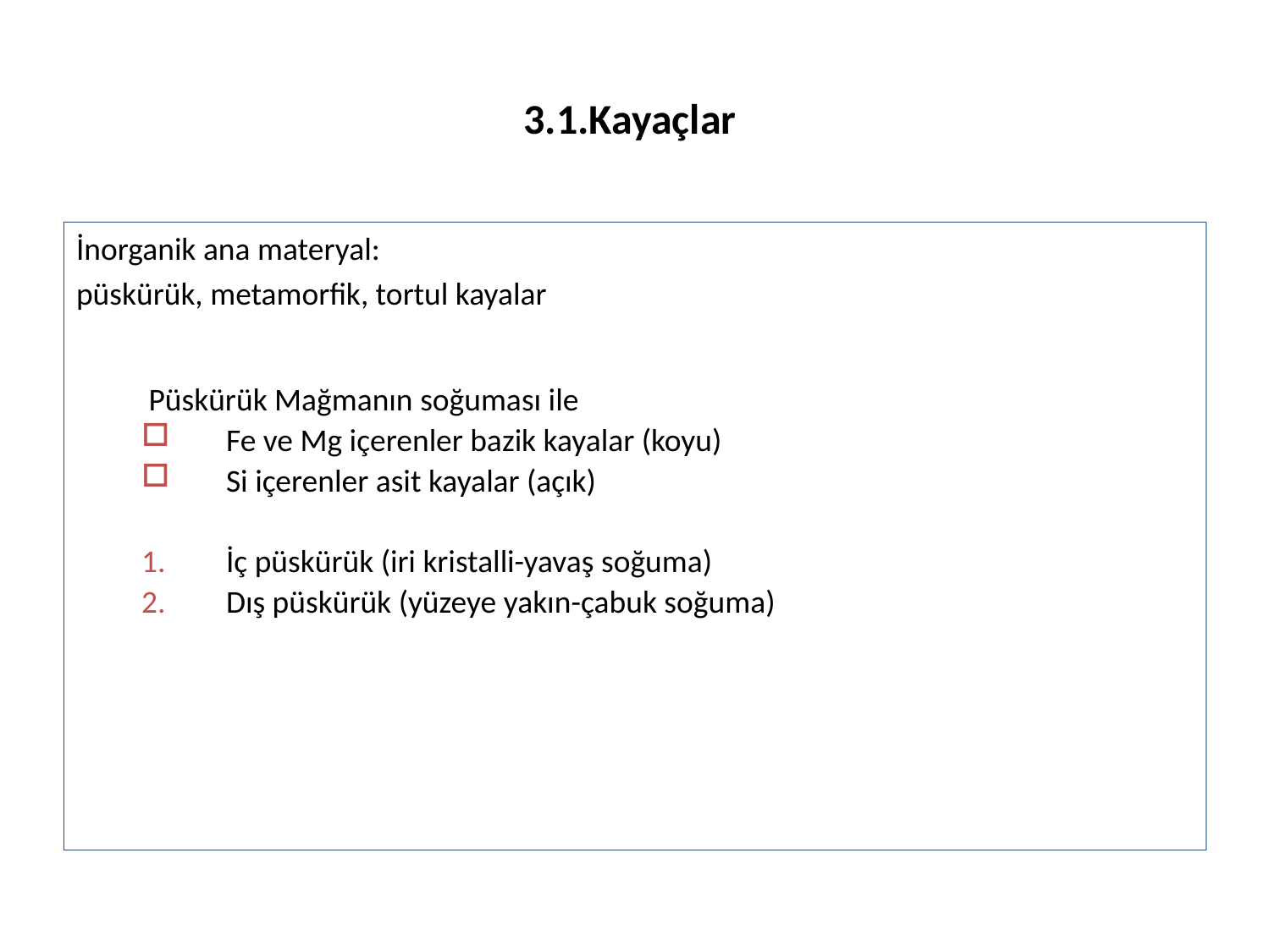

# 3.1.Kayaçlar
İnorganik ana materyal:
püskürük, metamorfik, tortul kayalar

 Püskürük Mağmanın soğuması ile
Fe ve Mg içerenler bazik kayalar (koyu)
Si içerenler asit kayalar (açık)

İç püskürük (iri kristalli-yavaş soğuma)
Dış püskürük (yüzeye yakın-çabuk soğuma)